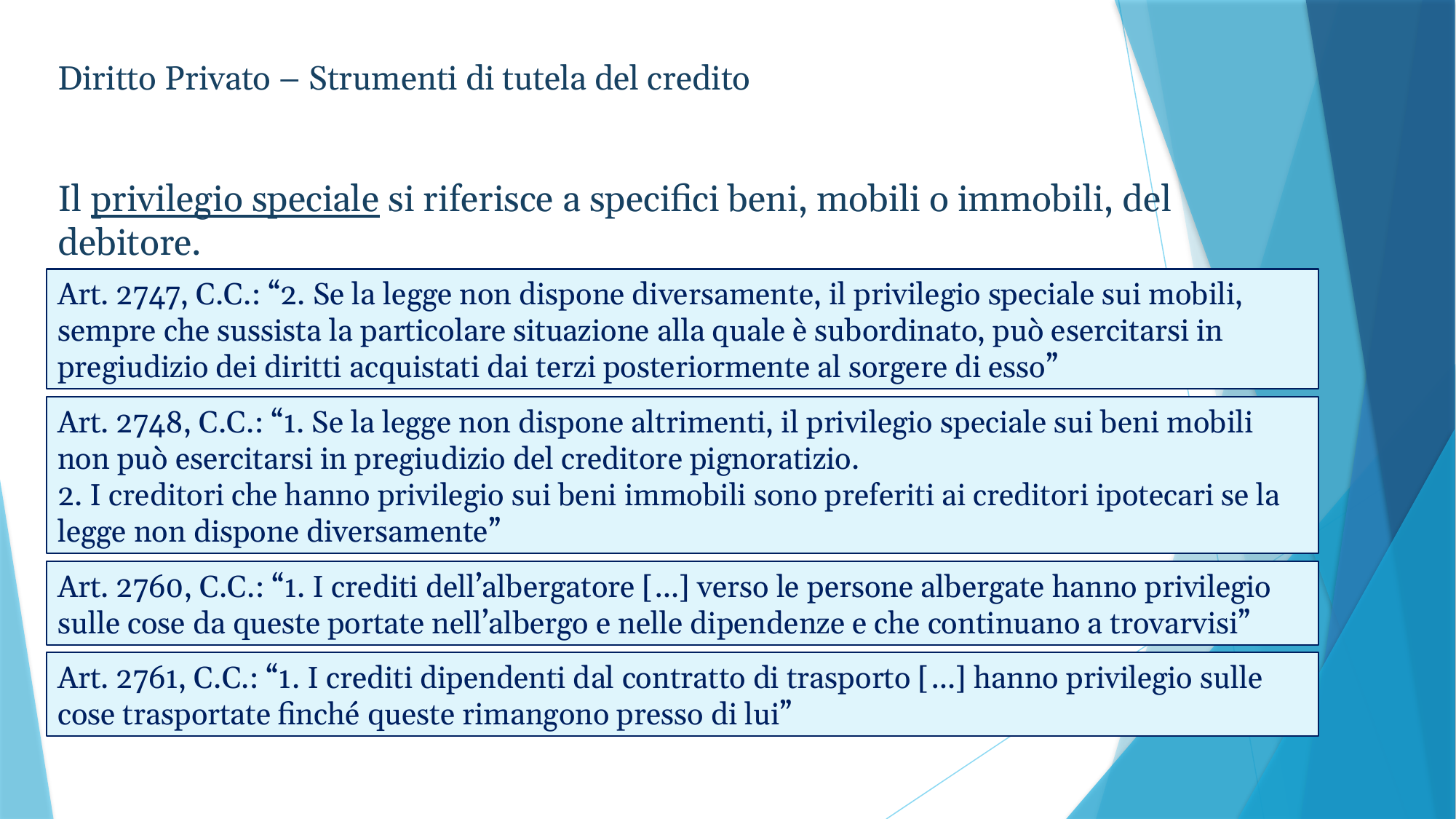

Diritto Privato – Strumenti di tutela del credito
Il privilegio speciale si riferisce a specifici beni, mobili o immobili, del debitore.
Art. 2747, C.C.: “2. Se la legge non dispone diversamente, il privilegio speciale sui mobili, sempre che sussista la particolare situazione alla quale è subordinato, può esercitarsi in pregiudizio dei diritti acquistati dai terzi posteriormente al sorgere di esso”
Art. 2748, C.C.: “1. Se la legge non dispone altrimenti, il privilegio speciale sui beni mobili non può esercitarsi in pregiudizio del creditore pignoratizio.
2. I creditori che hanno privilegio sui beni immobili sono preferiti ai creditori ipotecari se la legge non dispone diversamente”
Art. 2760, C.C.: “1. I crediti dell’albergatore […] verso le persone albergate hanno privilegio sulle cose da queste portate nell’albergo e nelle dipendenze e che continuano a trovarvisi”
Art. 2761, C.C.: “1. I crediti dipendenti dal contratto di trasporto […] hanno privilegio sulle cose trasportate finché queste rimangono presso di lui”